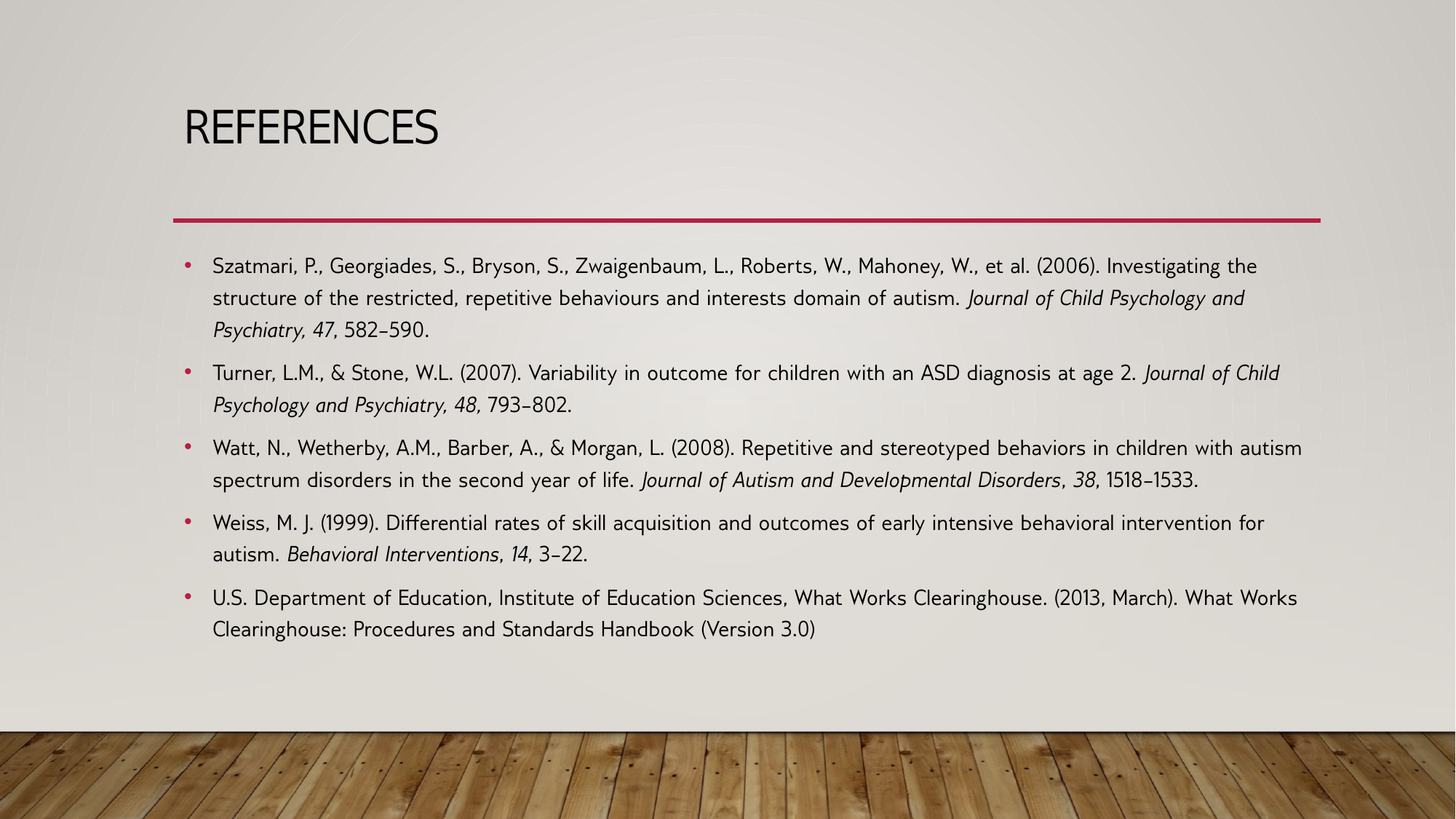

# References
Szatmari, P., Georgiades, S., Bryson, S., Zwaigenbaum, L., Roberts, W., Mahoney, W., et al. (2006). Investigating the structure of the restricted, repetitive behaviours and interests domain of autism. Journal of Child Psychology and Psychiatry, 47, 582–590.
Turner, L.M., & Stone, W.L. (2007). Variability in outcome for children with an ASD diagnosis at age 2. Journal of Child Psychology and Psychiatry, 48, 793–802.
Watt, N., Wetherby, A.M., Barber, A., & Morgan, L. (2008). Repetitive and stereotyped behaviors in children with autism spectrum disorders in the second year of life. Journal of Autism and Developmental Disorders, 38, 1518–1533.
Weiss, M. J. (1999). Differential rates of skill acquisition and outcomes of early intensive behavioral intervention for autism. Behavioral Interventions, 14, 3–22.
U.S. Department of Education, Institute of Education Sciences, What Works Clearinghouse. (2013, March). What Works Clearinghouse: Procedures and Standards Handbook (Version 3.0)